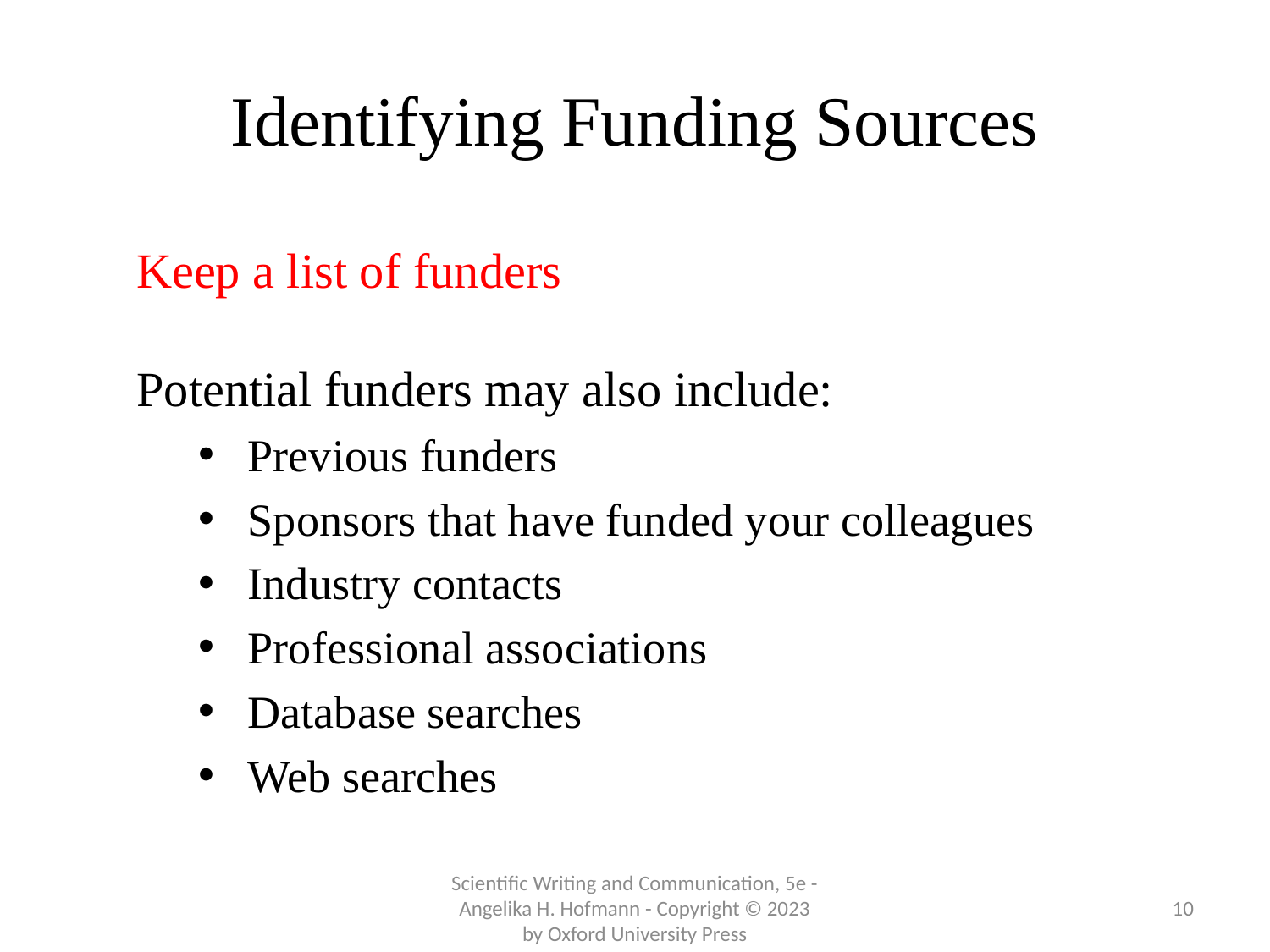

# Identifying Funding Sources
Keep a list of funders

Potential funders may also include:
Previous funders
Sponsors that have funded your colleagues
Industry contacts
Professional associations
Database searches
Web searches

Scientific Writing and Communication, 5e - Angelika H. Hofmann - Copyright © 2023 by Oxford University Press
10